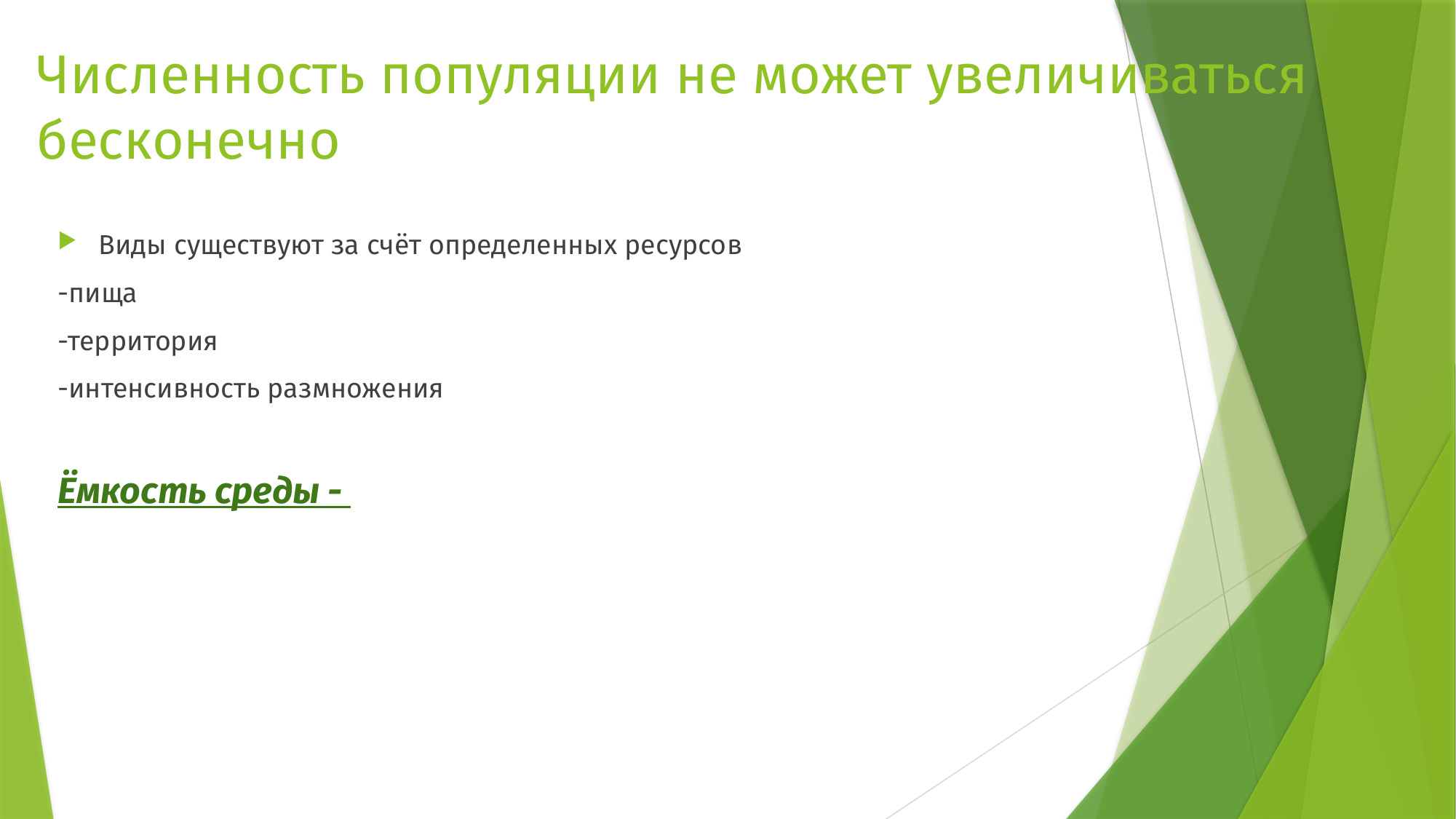

# Численность популяции не может увеличиваться бесконечно
Виды существуют за счёт определенных ресурсов
-пища
-территория
-интенсивность размножения

Ёмкость среды -